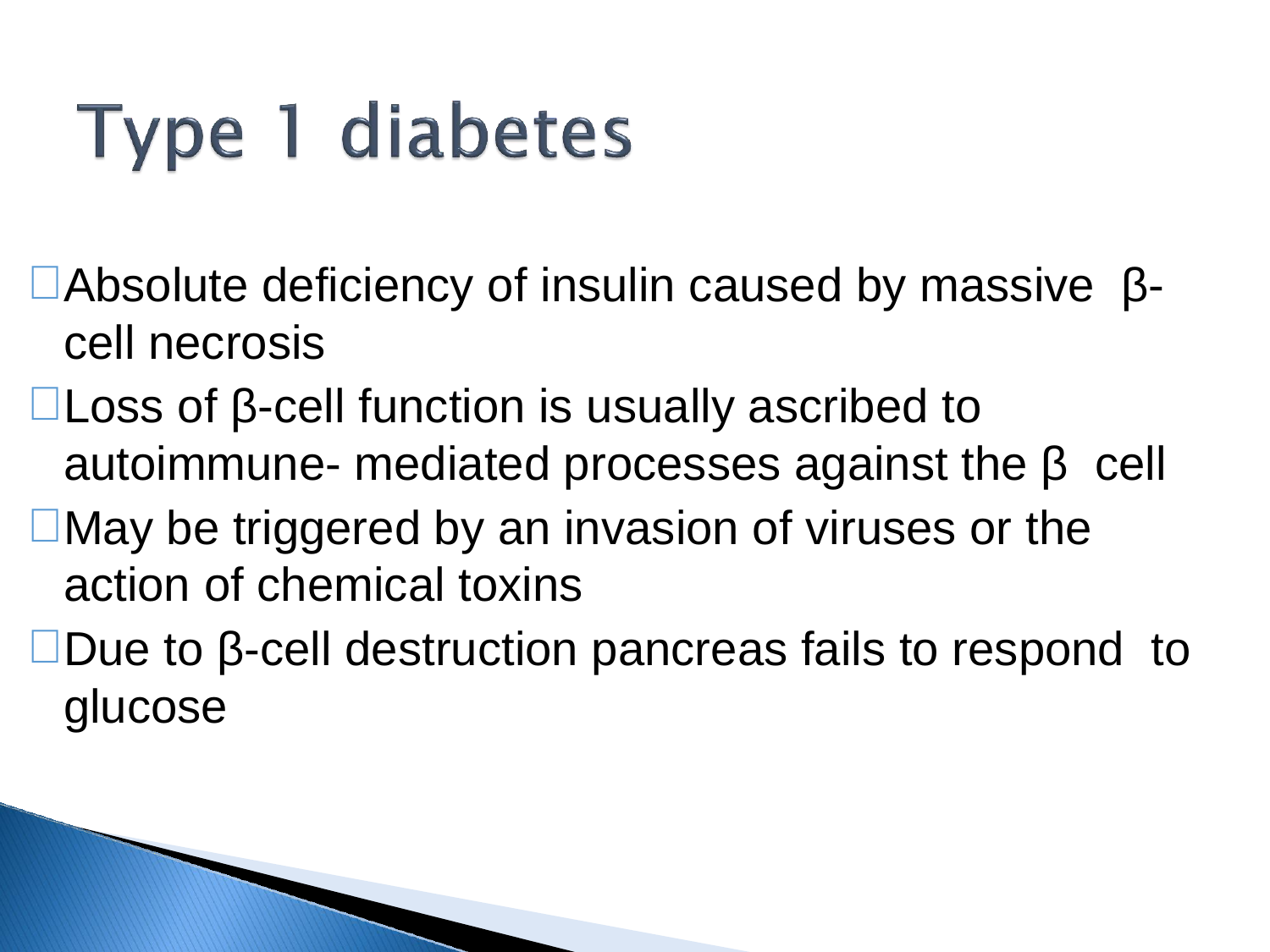

Absolute deficiency of insulin caused by massive  β-cell necrosis
Loss of β-cell function is usually ascribed to  autoimmune- mediated processes against the β  cell
May be triggered by an invasion of viruses or the  action of chemical toxins
Due to β-cell destruction pancreas fails to respond  to glucose